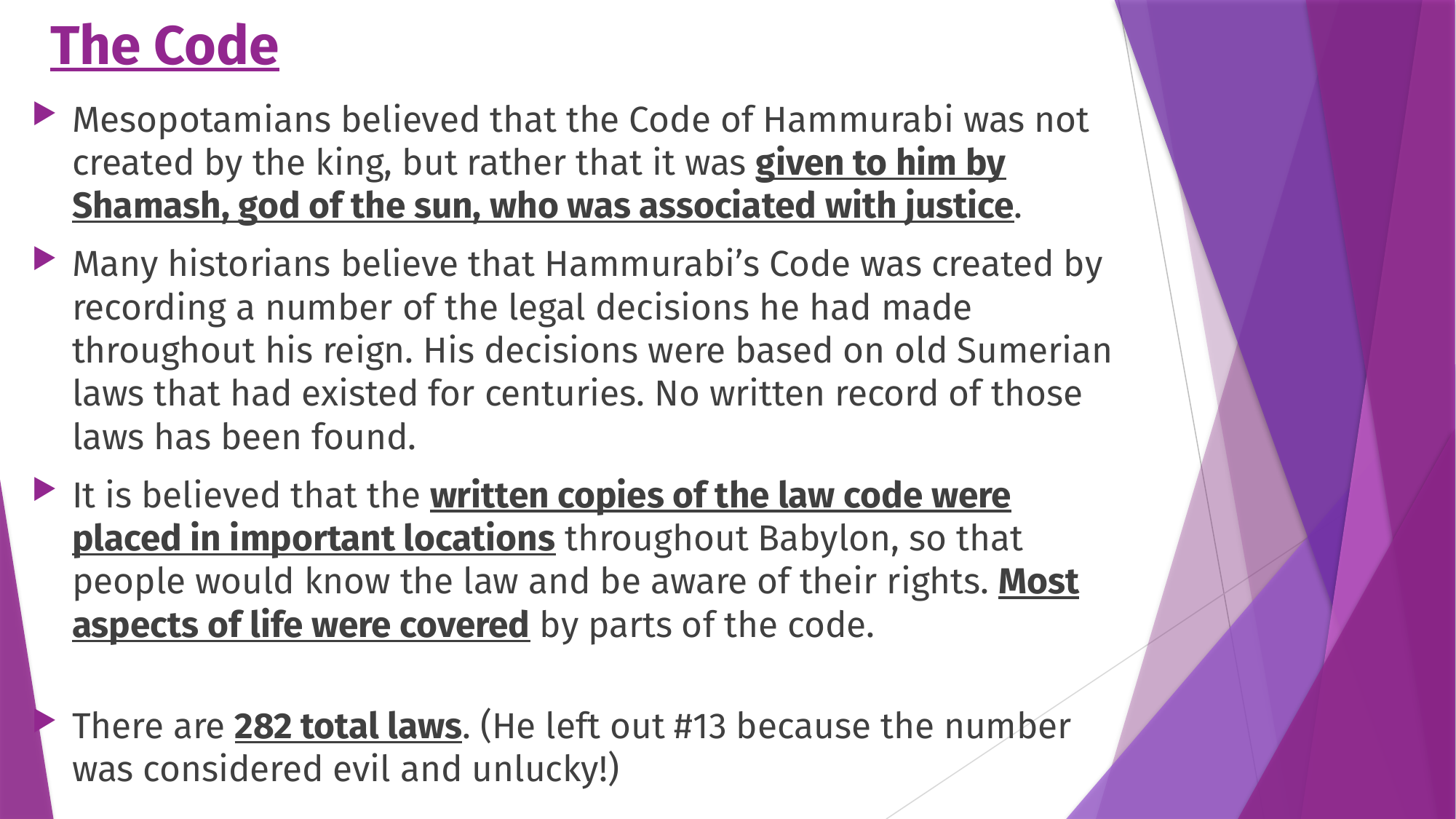

# The Code
Mesopotamians believed that the Code of Hammurabi was not created by the king, but rather that it was given to him by Shamash, god of the sun, who was associated with justice.
Many historians believe that Hammurabi’s Code was created by recording a number of the legal decisions he had made throughout his reign. His decisions were based on old Sumerian laws that had existed for centuries. No written record of those laws has been found.
It is believed that the written copies of the law code were placed in important locations throughout Babylon, so that people would know the law and be aware of their rights. Most aspects of life were covered by parts of the code.
There are 282 total laws. (He left out #13 because the number was considered evil and unlucky!)